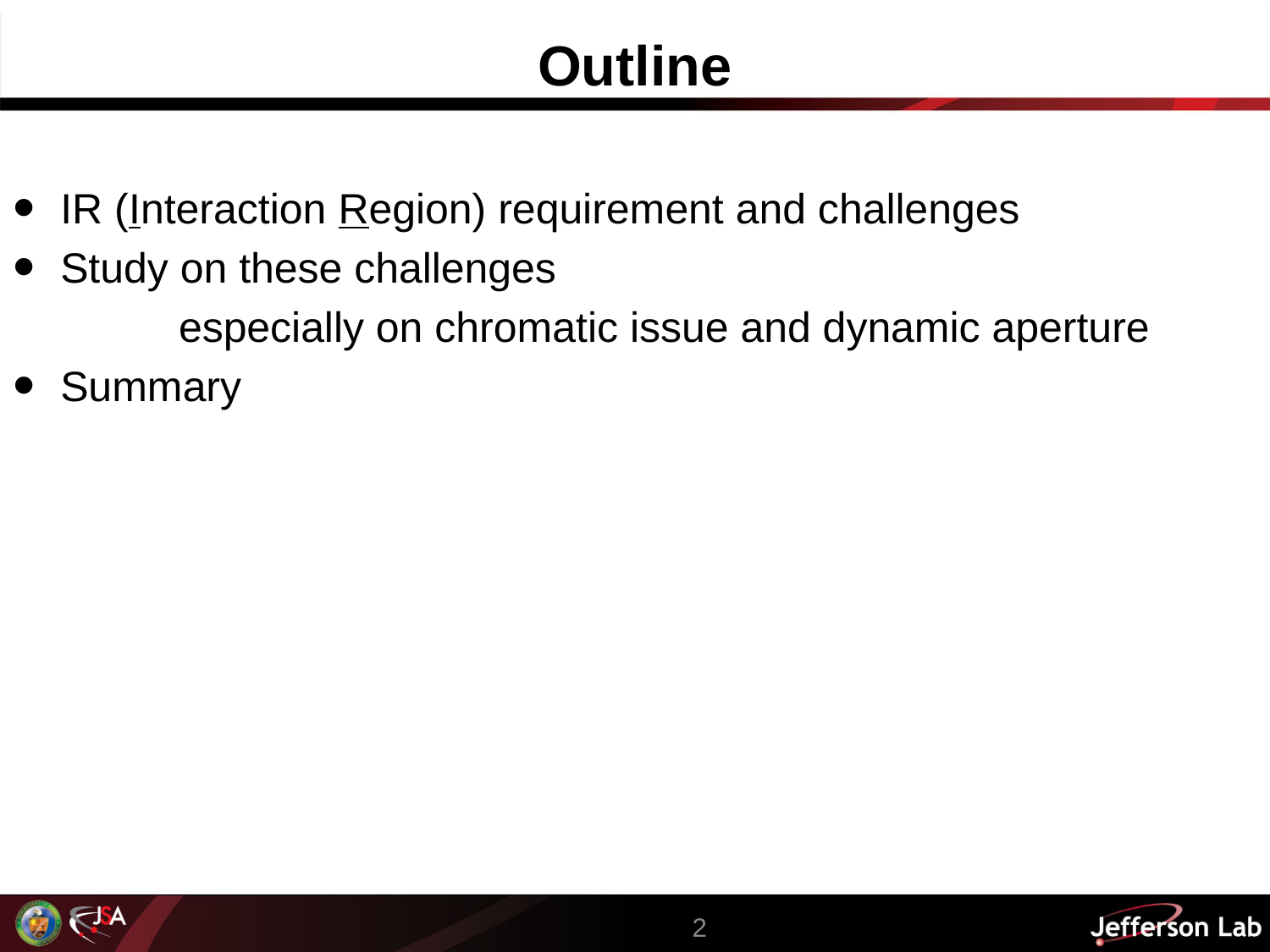

# Outline
IR (Interaction Region) requirement and challenges
Study on these challenges
              especially on chromatic issue and dynamic aperture
Summary
2